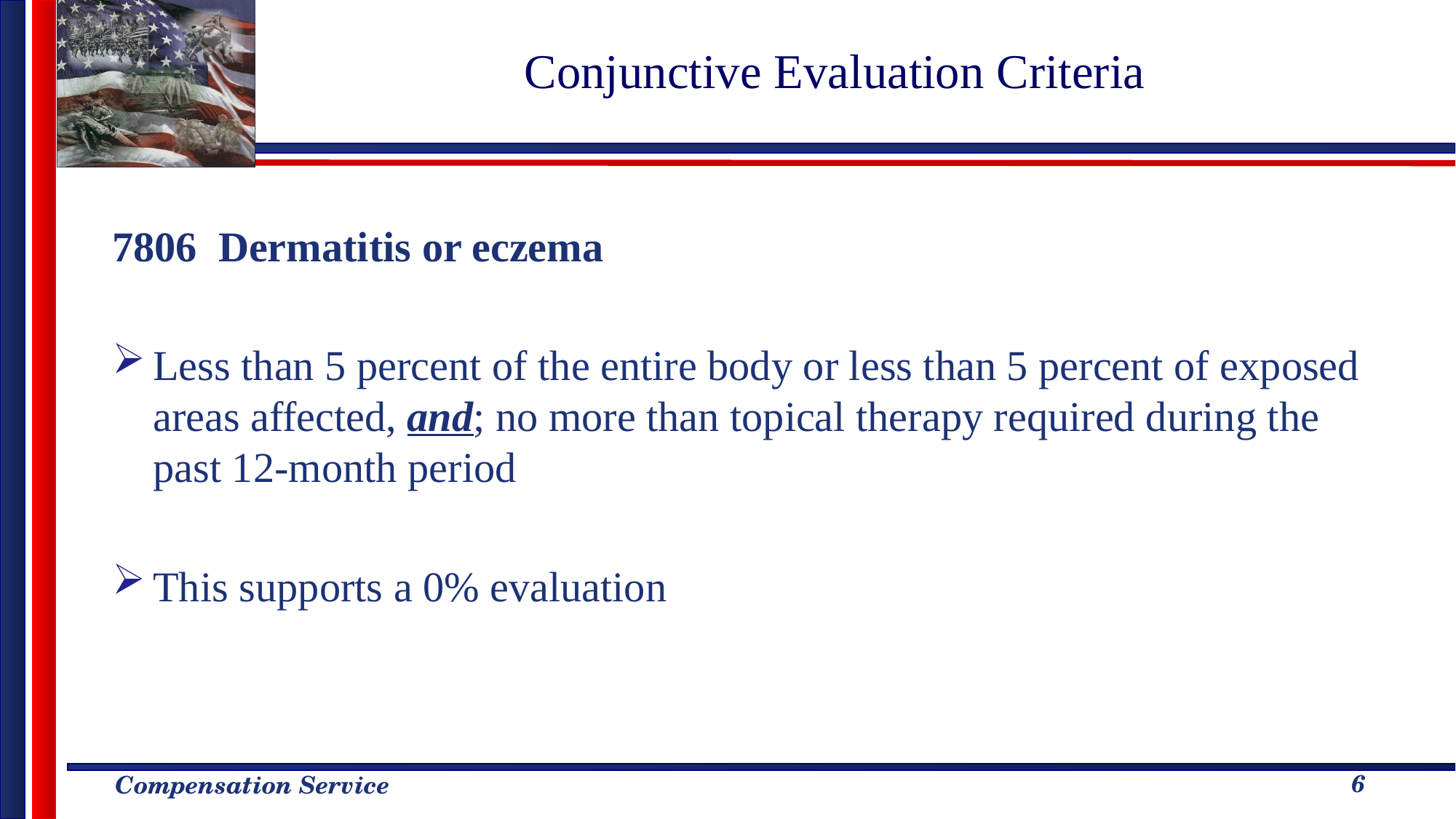

# Conjunctive Evaluation Criteria
7806  Dermatitis or eczema

Less than 5 percent of the entire body or less than 5 percent of exposed areas affected, and; no more than topical therapy required during the past 12-month period

This supports a 0% evaluation

6